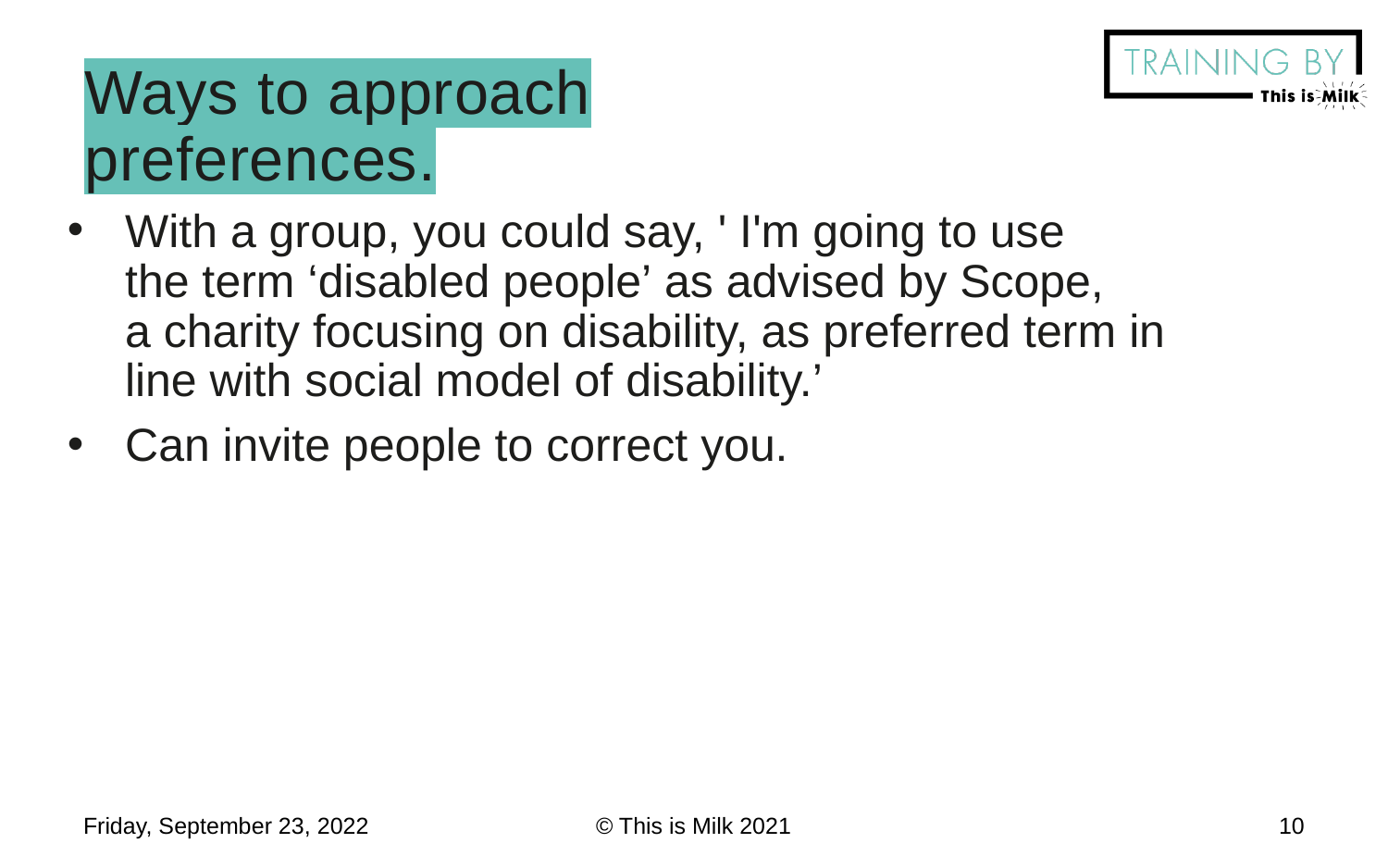

# Ways to approach preferences.
With a group, you could say, ' I'm going to use the term ‘disabled people’ as advised by Scope, a charity focusing on disability, as preferred term in line with social model of disability.’
Can invite people to correct you.

Friday, September 23, 2022
© This is Milk 2021
10